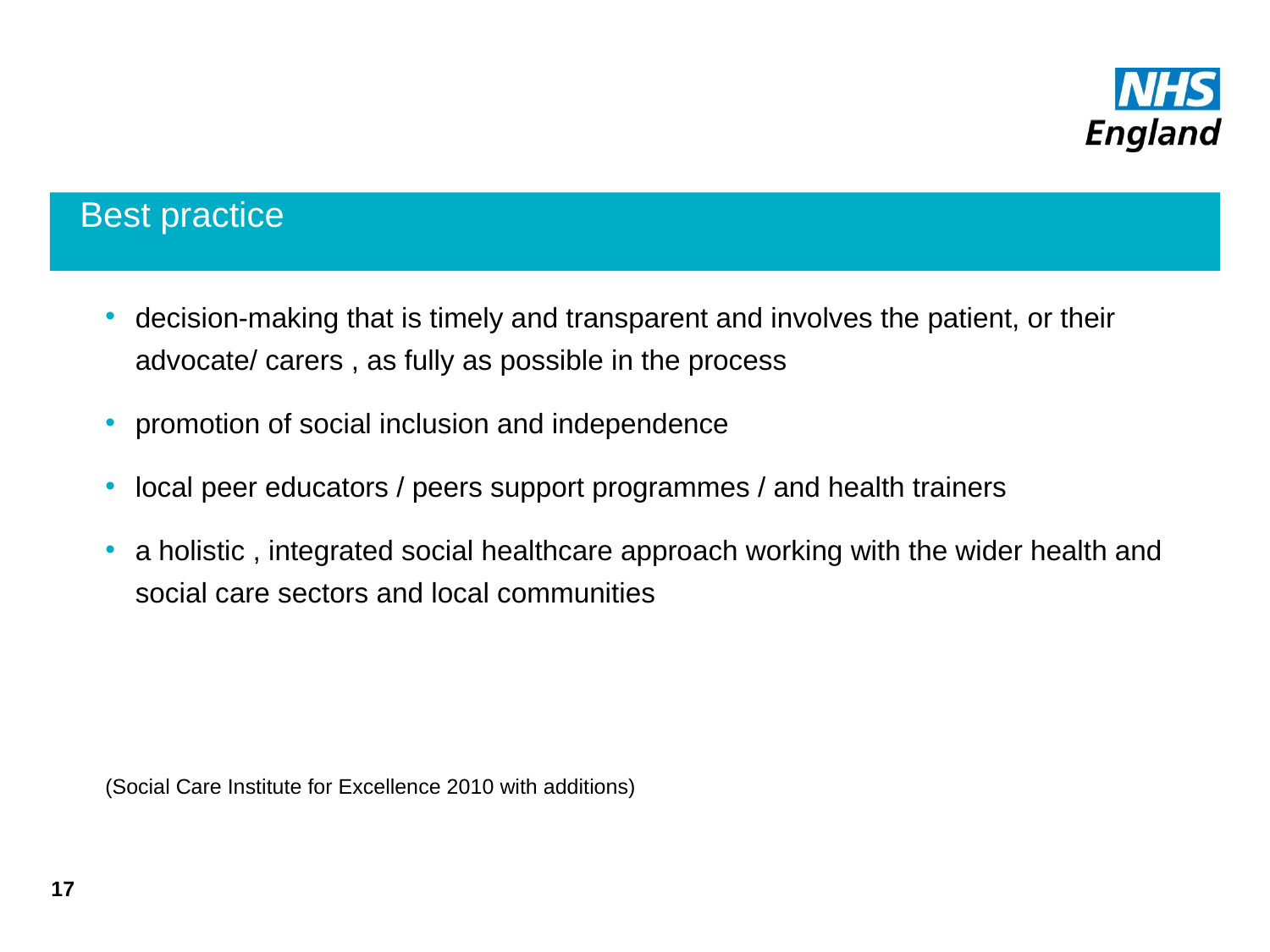

# Best practice
decision-making that is timely and transparent and involves the patient, or their advocate/ carers , as fully as possible in the process
promotion of social inclusion and independence
local peer educators / peers support programmes / and health trainers
a holistic , integrated social healthcare approach working with the wider health and social care sectors and local communities

(Social Care Institute for Excellence 2010 with additions)
17